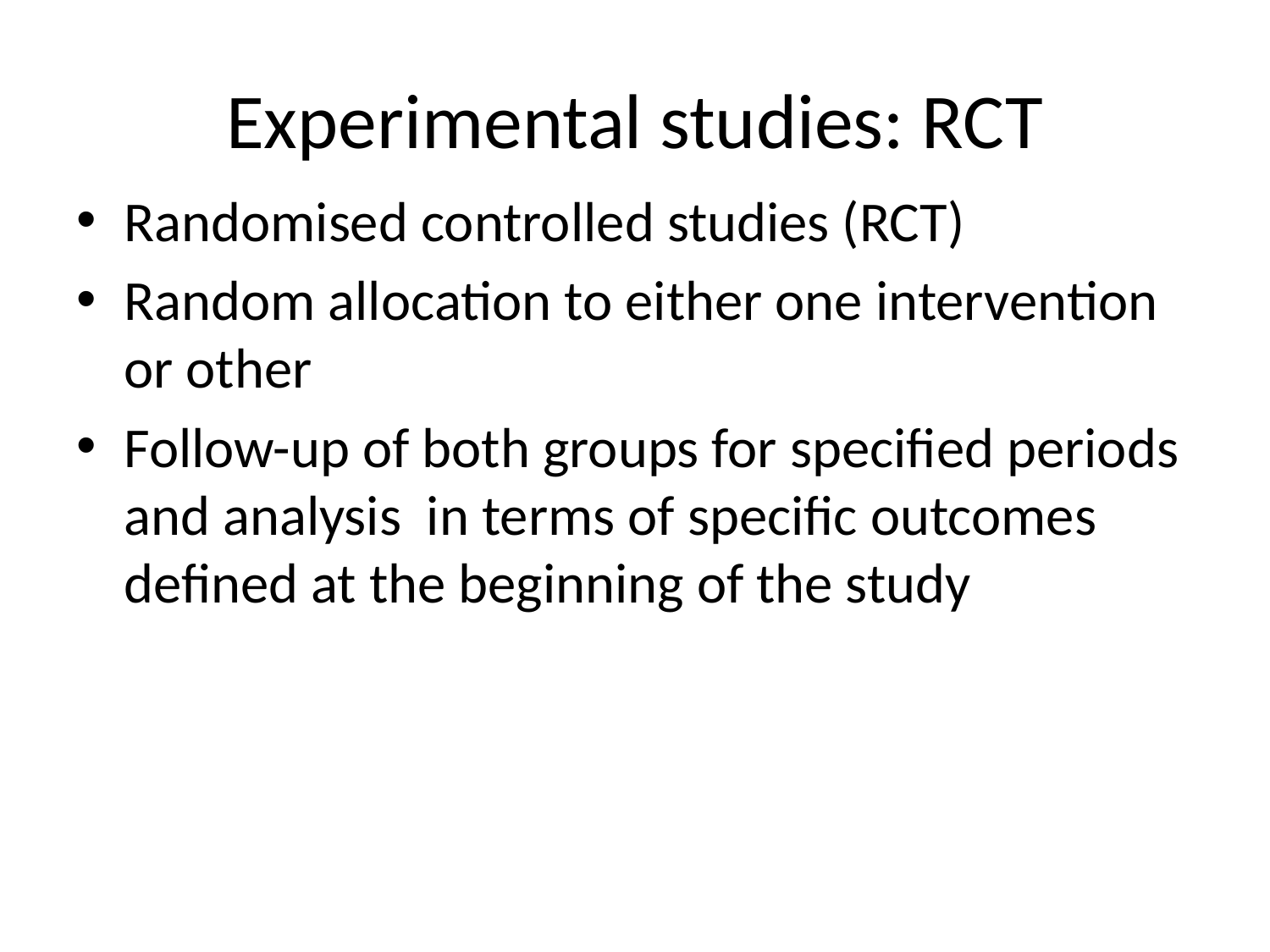

# Experimental studies: RCT
Randomised controlled studies (RCT)
Random allocation to either one intervention or other
Follow-up of both groups for specified periods and analysis  in terms of specific outcomes defined at the beginning of the study